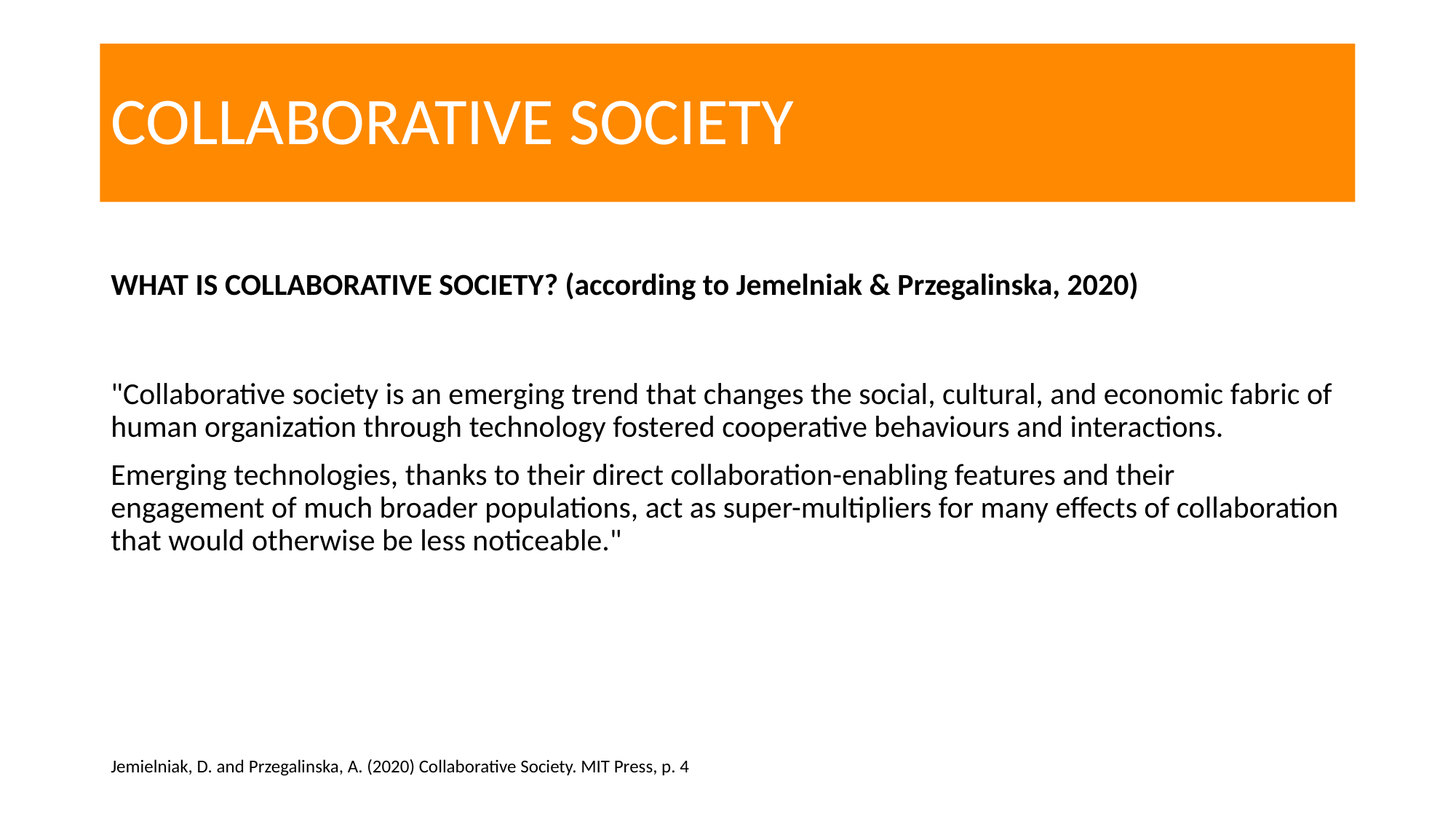

# COLLABORATIVE SOCIETY

WHAT IS COLLABORATIVE SOCIETY? (according to Jemelniak & Przegalinska, 2020)

"Collaborative society is an emerging trend that changes the social, cultural, and economic fabric of human organization through technology fostered cooperative behaviours and interactions.
Emerging technologies, thanks to their direct collaboration-enabling features and their engagement of much broader populations, act as super-multipliers for many effects of collaboration that would otherwise be less noticeable."

Jemielniak, D. and Przegalinska, A. (2020) Collaborative Society. MIT Press, p. 4
​